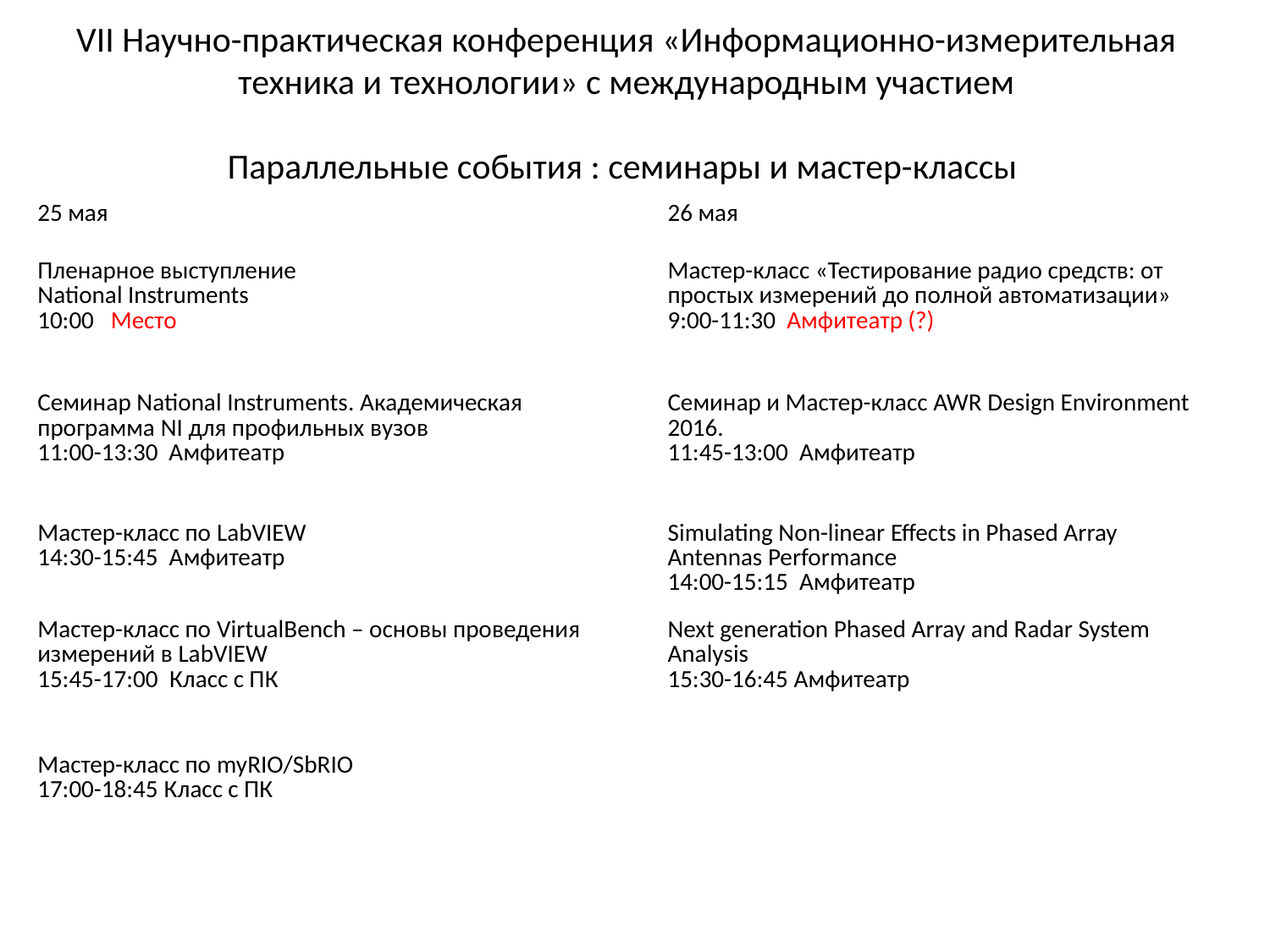

# VII Научно­-практическая конференция «Информационно-измерительная техника и технологии» с международным участием Параллельные события : семинары и мастер-классы
| 25 мая |  | 26 мая |
| --- | --- | --- |
| Пленарное выступление National Instruments 10:00 Место |  | Мастер-класс «Тестирование радио средств: от простых измерений до полной автоматизации» 9:00-11:30 Амфитеатр (?) |
| Семинар National Instruments. Академическая программа NI для профильных вузов 11:00-13:30 Амфитеатр |  | Семинар и Мастер-класс AWR Design Environment 2016. 11:45-13:00 Амфитеатр |
| Мастер-класс по LabVIEW 14:30-15:45 Амфитеатр |  | Simulating Non-linear Effects in Phased Array Antennas Performance 14:00-15:15 Амфитеатр |
| Мастер-класс по VirtualBench – основы проведения измерений в LabVIEW 15:45-17:00 Класс с ПК |  | Next generation Phased Array and Radar System Analysis 15:30-16:45 Амфитеатр |
| Мастер-класс по myRIO/SbRIO 17:00-18:45 Класс с ПК |  |  |